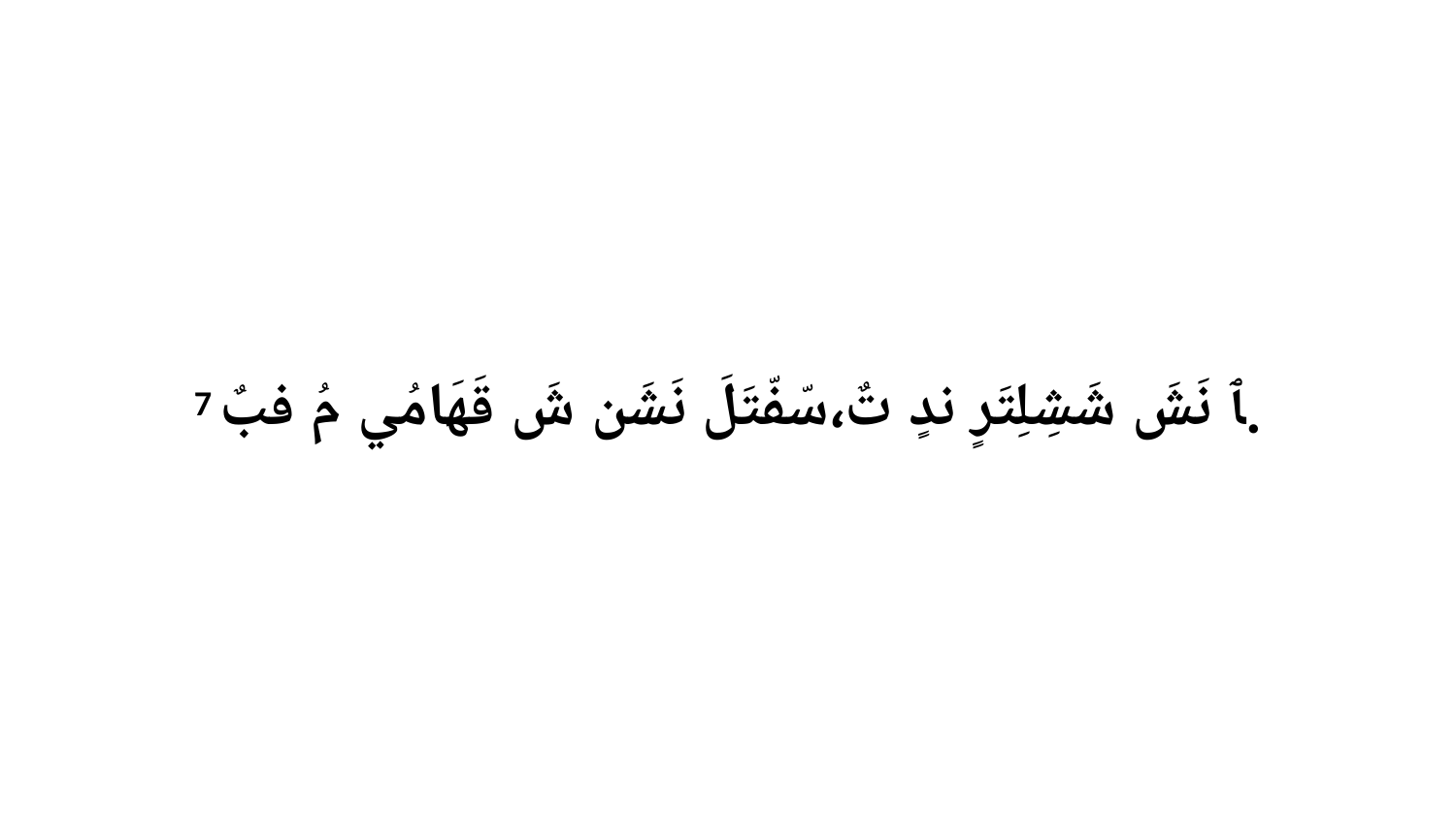

7 ﭑ نَشَ شَشِلِتَرٍ ندٍ تٌ،سّفّتَلَ نَشَن شَ قَهَامُي مُ فبٌ.